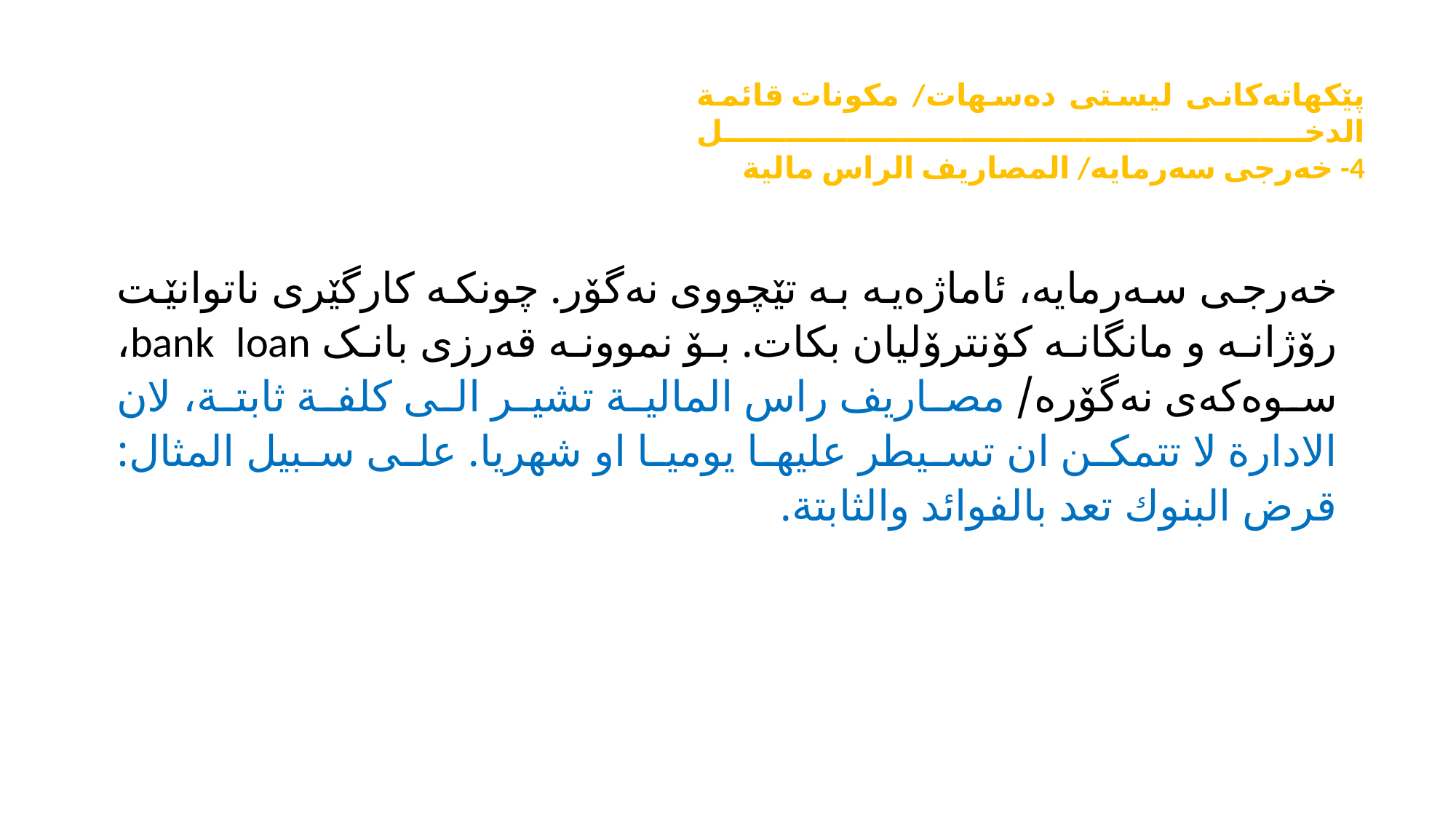

پێکهاتەکانی لیستی دەسهات/ مکونات قائمة الدخل
4- خەرجی سەرمایە/ المصاريف الراس مالية
خەرجی سەرمایە، ئاماژەیە بە تێچووی نەگۆر. چونکە کارگێری ناتوانێت رۆژانە و مانگانە کۆنترۆلیان بکات. بۆ نموونە قەرزی بانک bank loan، سوەکەی نەگۆرە/ مصاريف راس المالية تشير الى كلفة ثابتة، لان الادارة لا تتمكن ان تسيطر عليها يوميا او شهريا. على سبيل المثال: قرض البنوك تعد بالفوائد والثابتة.